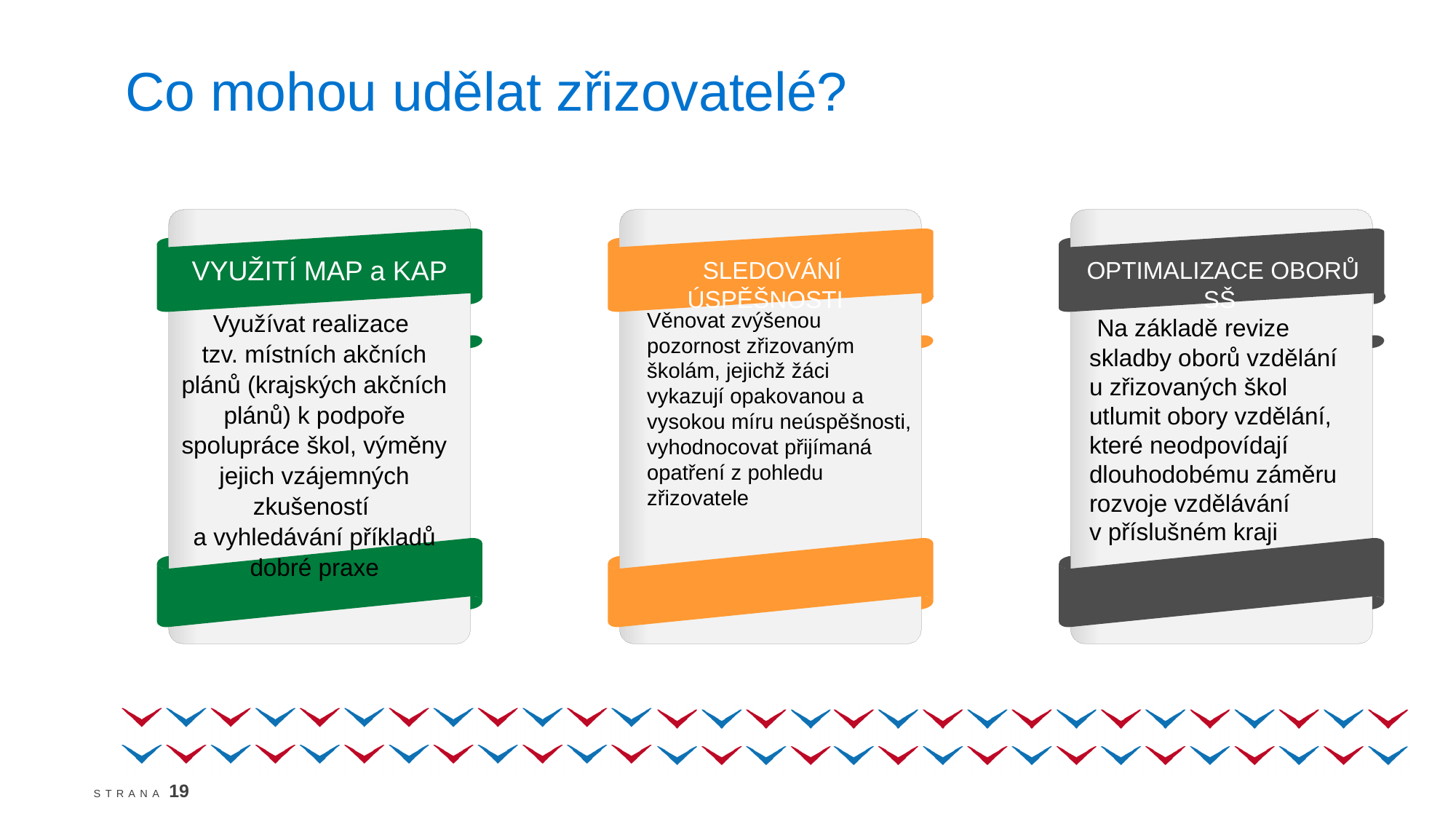

Co mohou udělat zřizovatelé?

VYUŽITÍ MAP a KAP

 SLEDOVÁNÍ ÚSPĚŠNOSTI
 OPTIMALIZACE OBORŮ SŠ

Věnovat zvýšenou pozornost zřizovaným školám, jejichž žáci vykazují opakovanou a vysokou míru neúspěšnosti, vyhodnocovat přijímaná opatření z pohledu zřizovatele
 Na základě revize skladby oborů vzdělání u zřizovaných škol utlumit obory vzdělání, které neodpovídají dlouhodobému záměru rozvoje vzdělávání
v příslušném kraji
Využívat realizace
tzv. místních akčních plánů (krajských akčních plánů) k podpoře spolupráce škol, výměny jejich vzájemných zkušeností
a vyhledávání příkladů dobré praxe